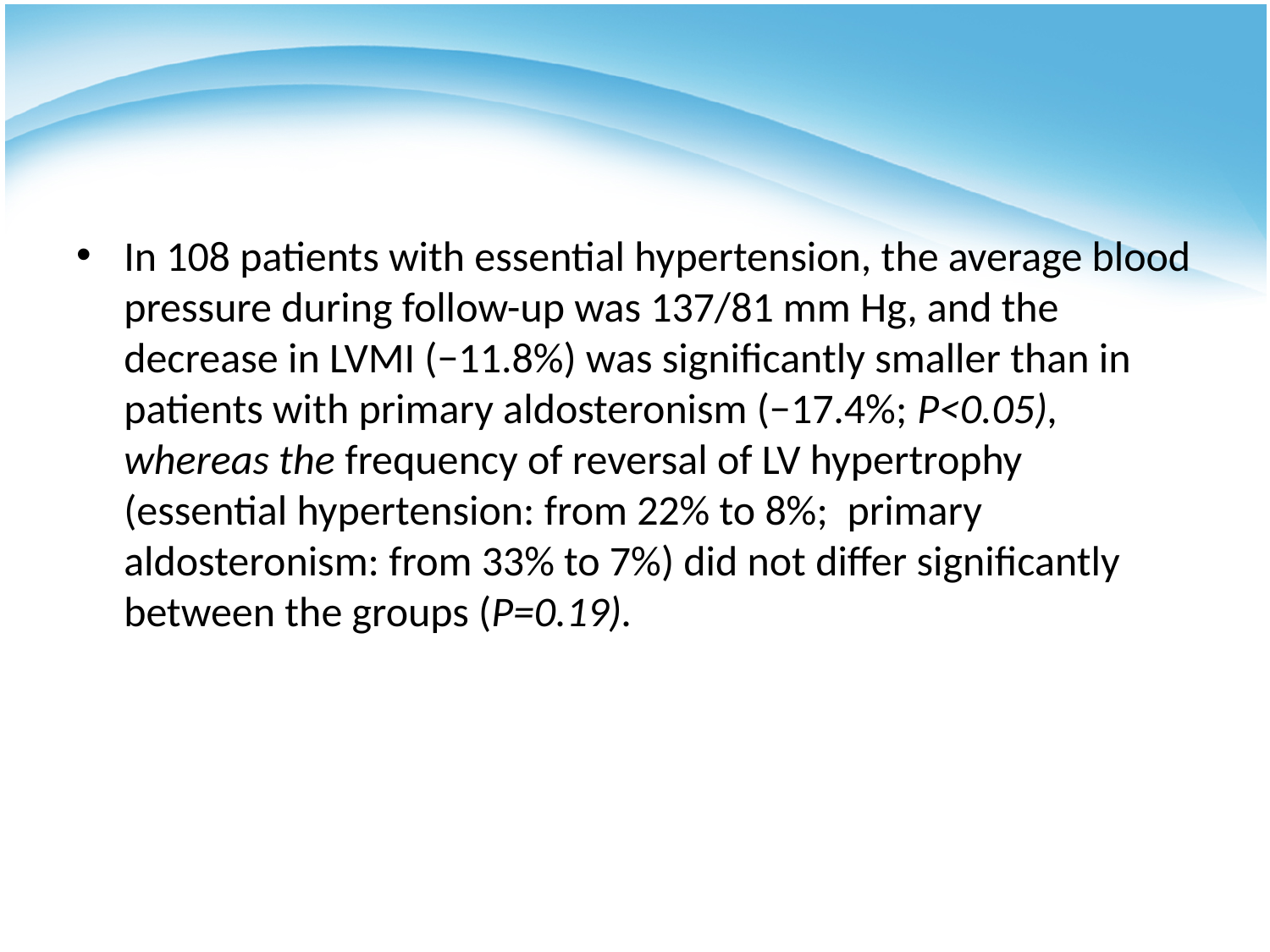

#
In 108 patients with essential hypertension, the average blood pressure during follow-up was 137/81 mm Hg, and the decrease in LVMI (−11.8%) was significantly smaller than in patients with primary aldosteronism (−17.4%; P<0.05), whereas the frequency of reversal of LV hypertrophy (essential hypertension: from 22% to 8%;  primary aldosteronism: from 33% to 7%) did not differ significantly between the groups (P=0.19).